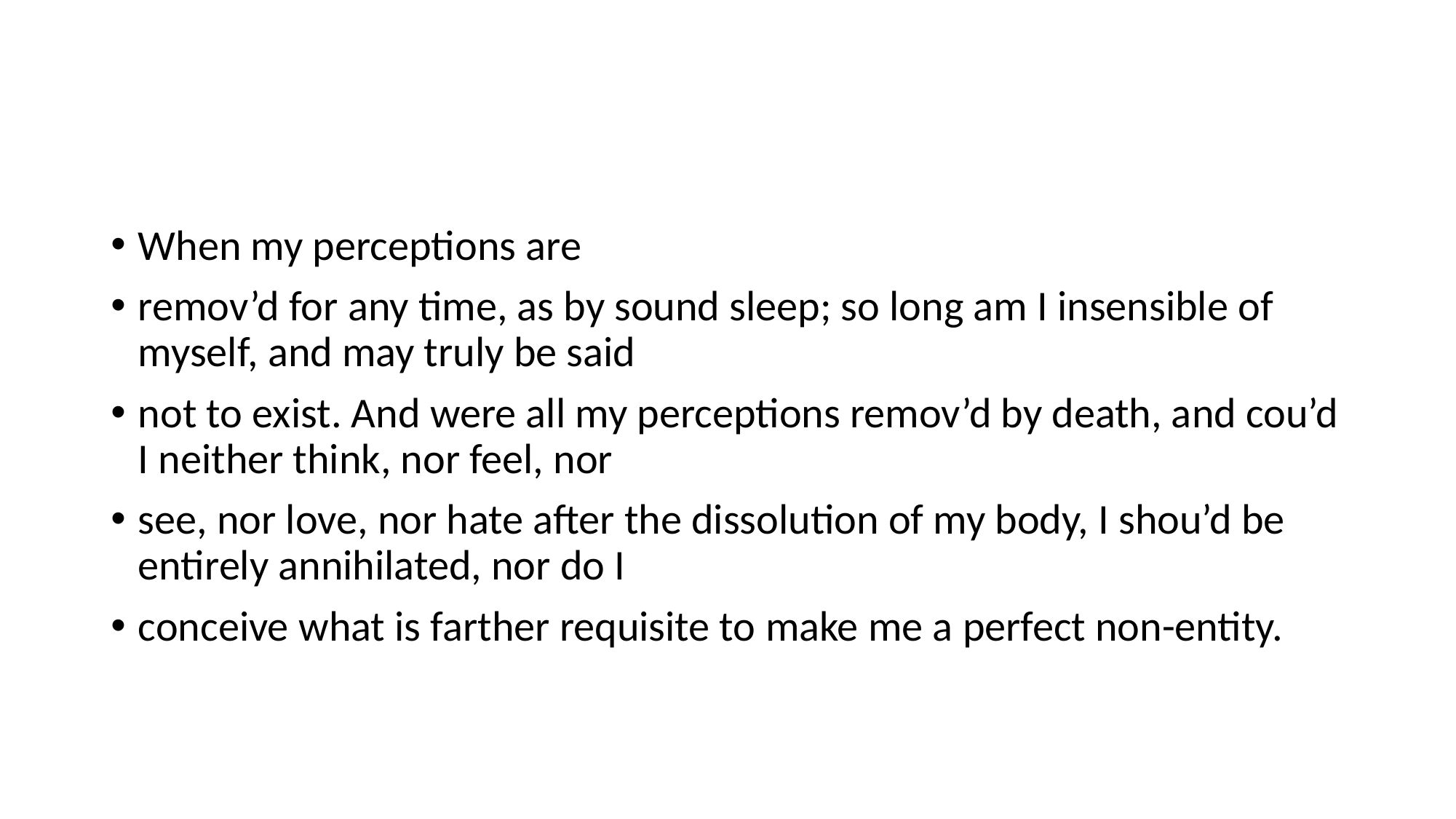

#
When my perceptions are
remov’d for any time, as by sound sleep; so long am I insensible of myself, and may truly be said
not to exist. And were all my perceptions remov’d by death, and cou’d I neither think, nor feel, nor
see, nor love, nor hate after the dissolution of my body, I shou’d be entirely annihilated, nor do I
conceive what is farther requisite to make me a perfect non-entity.